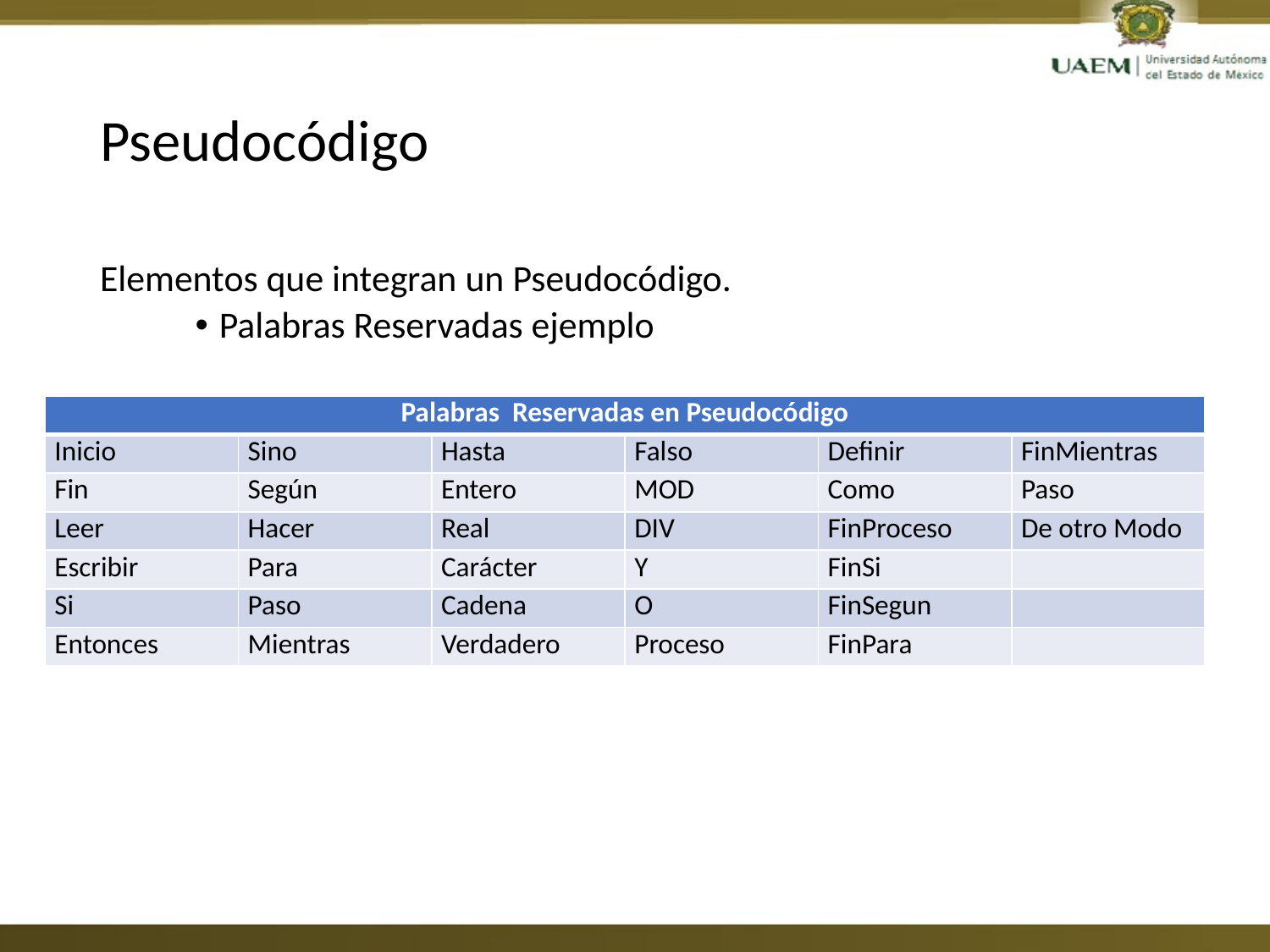

# Pseudocódigo
Elementos que integran un Pseudocódigo.
Palabras Reservadas ejemplo
| Palabras Reservadas en Pseudocódigo |  |  |  |  |  |
| --- | --- | --- | --- | --- | --- |
| Inicio | Sino | Hasta | Falso | Definir | FinMientras |
| Fin | Según | Entero | MOD | Como | Paso |
| Leer | Hacer | Real | DIV | FinProceso | De otro Modo |
| Escribir | Para | Carácter | Y | FinSi |  |
| Si | Paso | Cadena | O | FinSegun |  |
| Entonces | Mientras | Verdadero | Proceso | FinPara |  |